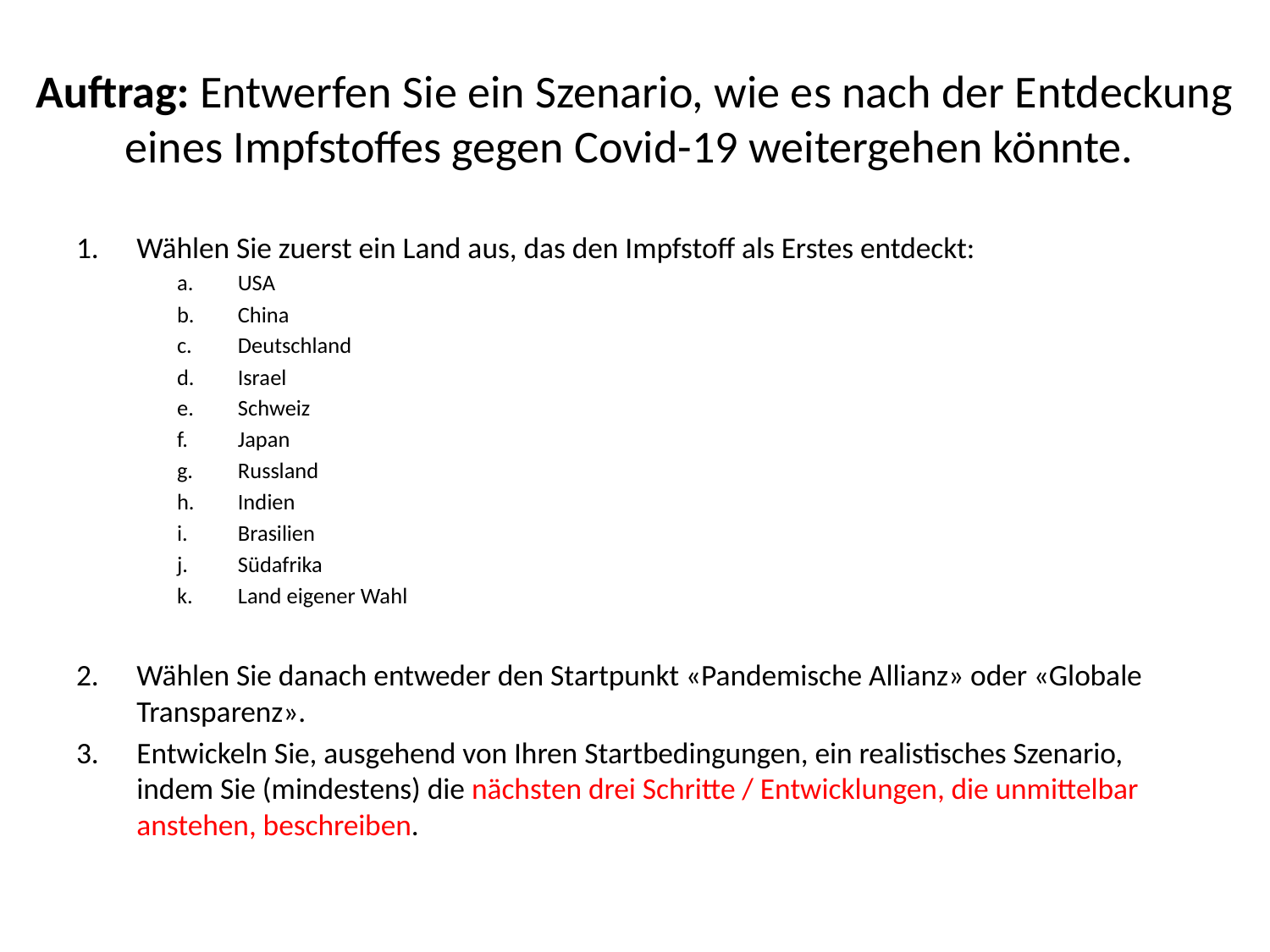

# Auftrag: Entwerfen Sie ein Szenario, wie es nach der Entdeckung eines Impfstoffes gegen Covid-19 weitergehen könnte.
Wählen Sie zuerst ein Land aus, das den Impfstoff als Erstes entdeckt:
USA
China
Deutschland
Israel
Schweiz
Japan
Russland
Indien
Brasilien
Südafrika
Land eigener Wahl

Wählen Sie danach entweder den Startpunkt «Pandemische Allianz» oder «Globale Transparenz».
Entwickeln Sie, ausgehend von Ihren Startbedingungen, ein realistisches Szenario, indem Sie (mindestens) die nächsten drei Schritte / Entwicklungen, die unmittelbar anstehen, beschreiben.